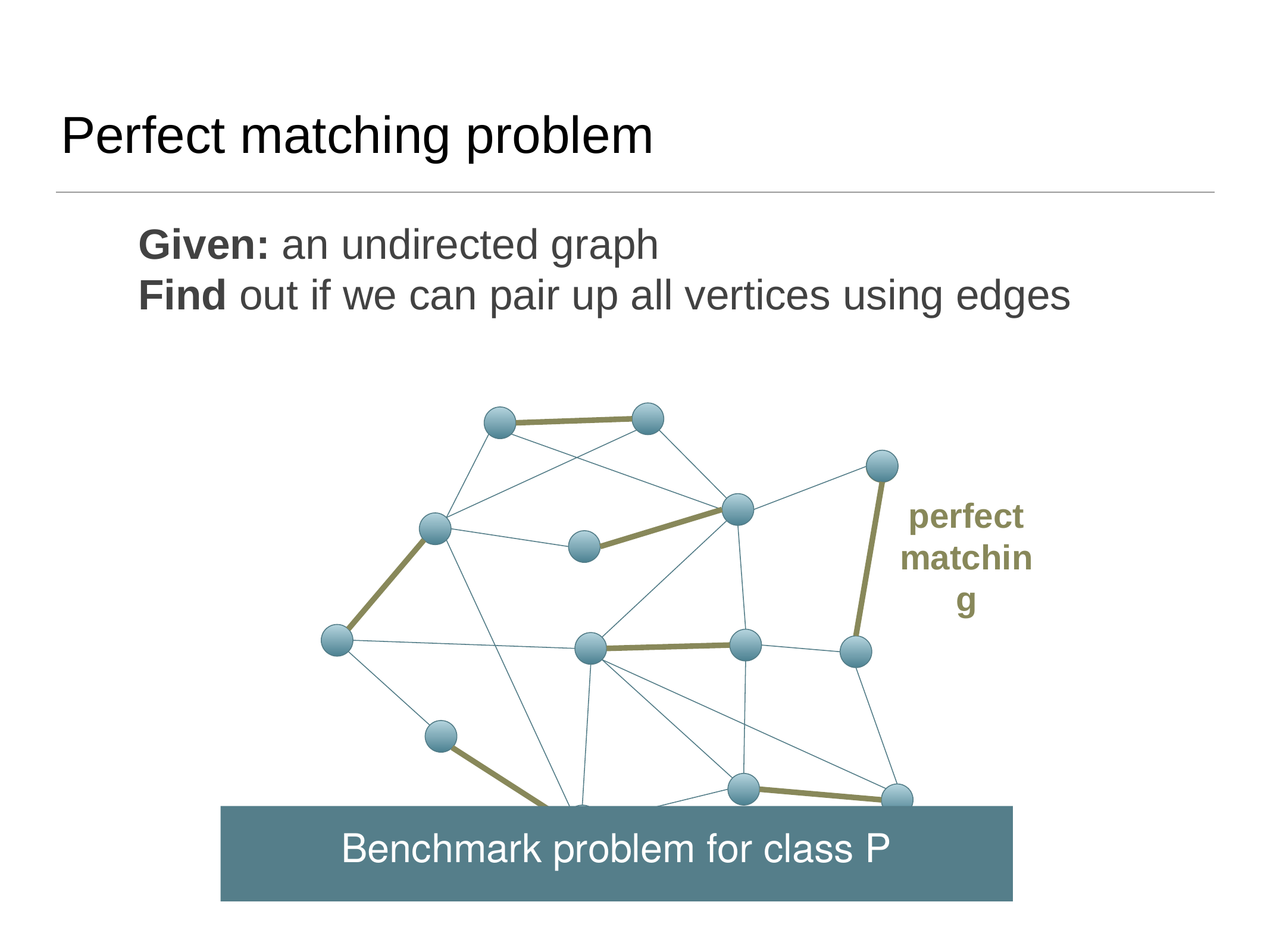

# Perfect matching problem
Given: an undirected graph
Find out if we can pair up all vertices using edges

perfect matching

Benchmark problem for class P